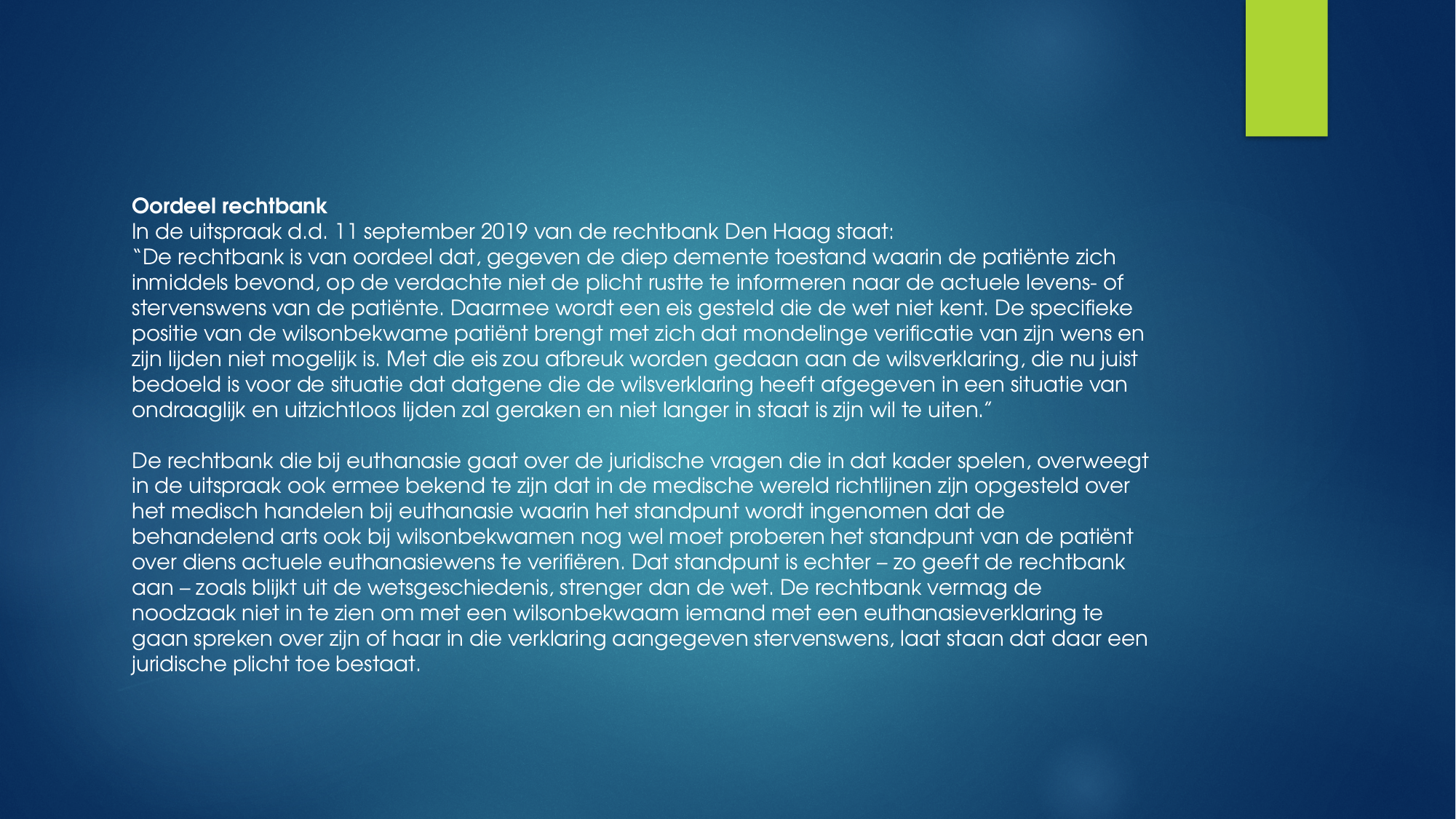

Oordeel rechtbank
In de uitspraak d.d. 11 september 2019 van de rechtbank Den Haag staat:
“De rechtbank is van oordeel dat, gegeven de diep demente toestand waarin de patiënte zich inmiddels bevond, op de verdachte niet de plicht rustte te informeren naar de actuele levens- of stervenswens van de patiënte. Daarmee wordt een eis gesteld die de wet niet kent. De specifieke positie van de wilsonbekwame patiënt brengt met zich dat mondelinge verificatie van zijn wens en zijn lijden niet mogelijk is. Met die eis zou afbreuk worden gedaan aan de wilsverklaring, die nu juist bedoeld is voor de situatie dat datgene die de wilsverklaring heeft afgegeven in een situatie van ondraaglijk en uitzichtloos lijden zal geraken en niet langer in staat is zijn wil te uiten.”

De rechtbank die bij euthanasie gaat over de juridische vragen die in dat kader spelen, overweegt in de uitspraak ook ermee bekend te zijn dat in de medische wereld richtlijnen zijn opgesteld over het medisch handelen bij euthanasie waarin het standpunt wordt ingenomen dat de behandelend arts ook bij wilsonbekwamen nog wel moet proberen het standpunt van de patiënt over diens actuele euthanasiewens te verifiëren. Dat standpunt is echter – zo geeft de rechtbank aan – zoals blijkt uit de wetsgeschiedenis, strenger dan de wet. De rechtbank vermag de noodzaak niet in te zien om met een wilsonbekwaam iemand met een euthanasieverklaring te gaan spreken over zijn of haar in die verklaring aangegeven stervenswens, laat staan dat daar een juridische plicht toe bestaat.